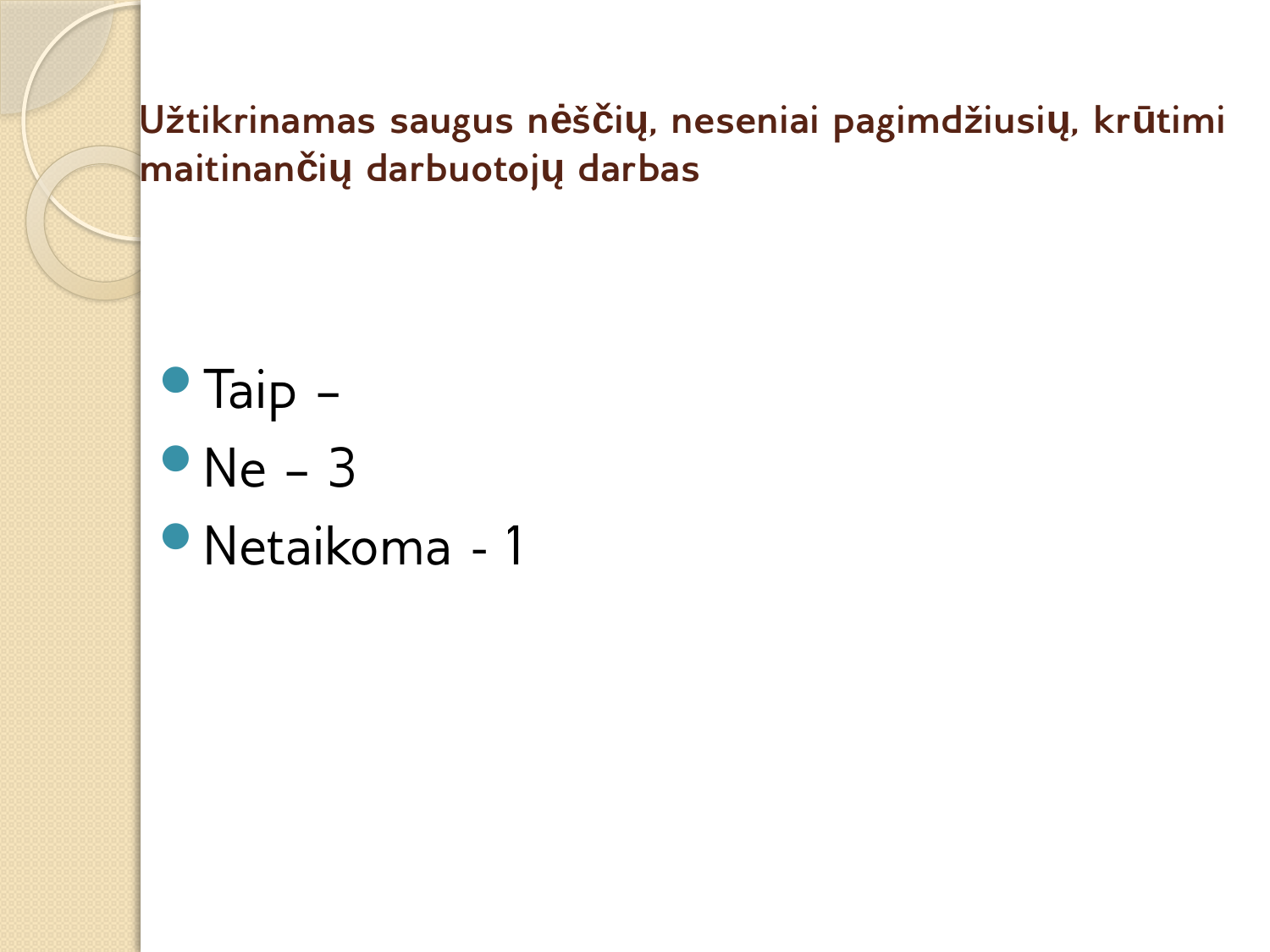

# Užtikrinamas saugus nėščių, neseniai pagimdžiusių, krūtimi maitinančių darbuotojų darbas
Taip –
Ne – 3
Netaikoma - 1